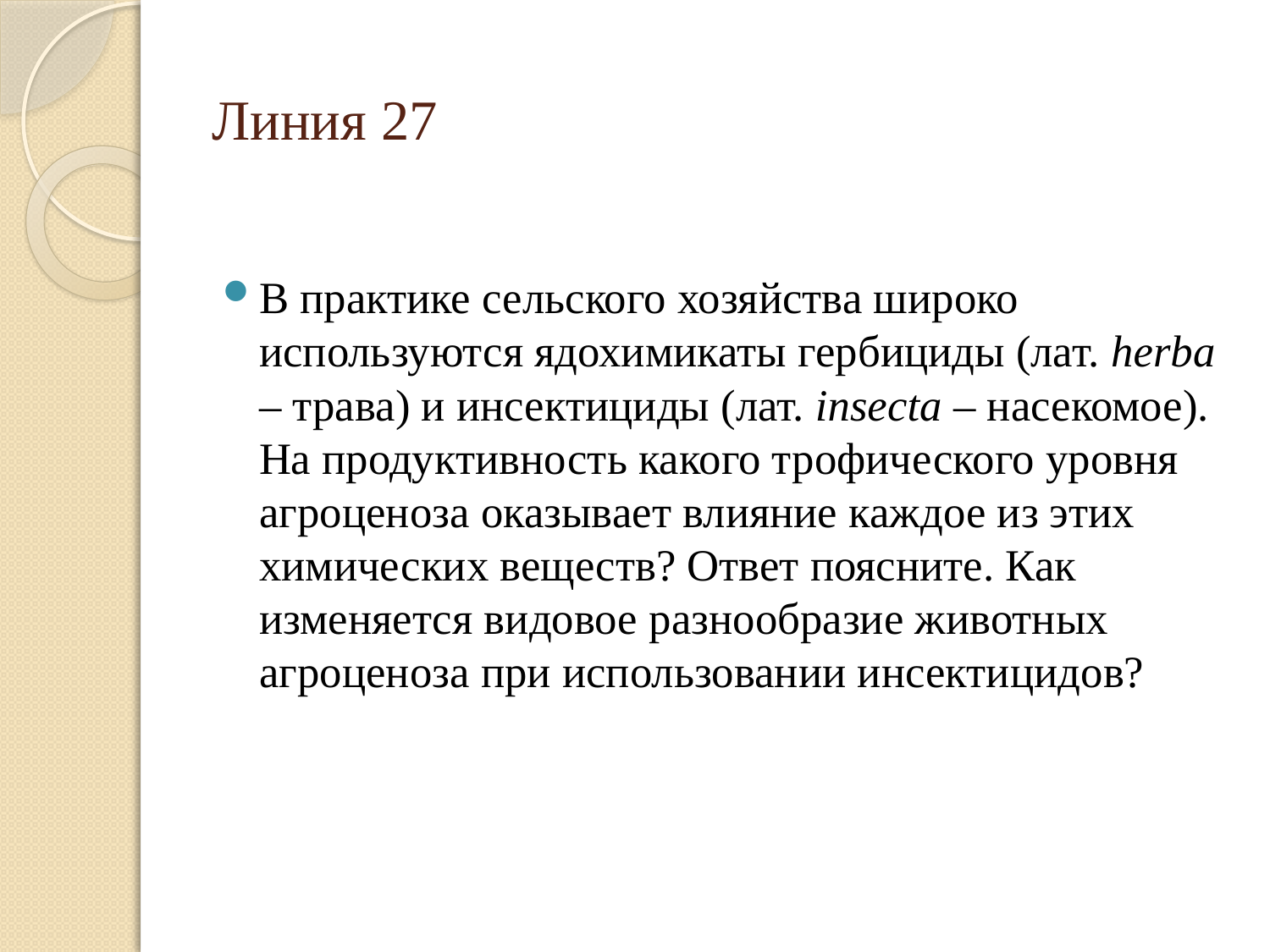

# Линия 27

В практике сельского хозяйства широко используются ядохимикаты гербициды (лат. herba – трава) и инсектициды (лат. insecta – насекомое). На продуктивность какого трофического уровня агроценоза оказывает влияние каждое из этих химических веществ? Ответ поясните. Как изменяется видовое разнообразие животных агроценоза при использовании инсектицидов?